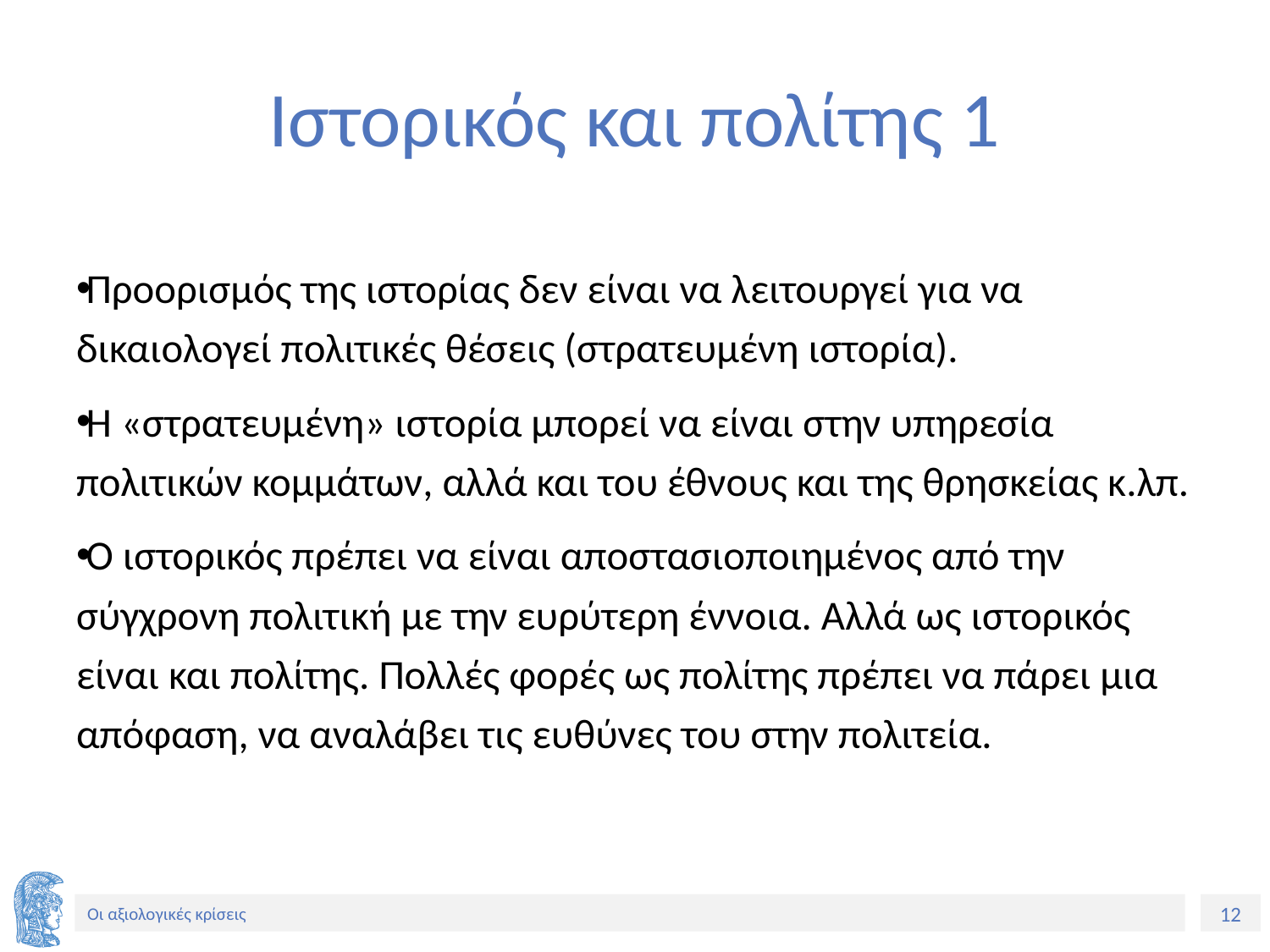

# Ιστορικός και πολίτης 1
Προορισμός της ιστορίας δεν είναι να λειτουργεί για να δικαιολογεί πολιτικές θέσεις (στρατευμένη ιστορία).
Η «στρατευμένη» ιστορία μπορεί να είναι στην υπηρεσία πολιτικών κομμάτων, αλλά και του έθνους και της θρησκείας κ.λπ.
Ο ιστορικός πρέπει να είναι αποστασιοποιημένος από την σύγχρονη πολιτική με την ευρύτερη έννοια. Αλλά ως ιστορικός είναι και πολίτης. Πολλές φορές ως πολίτης πρέπει να πάρει μια  απόφαση, να αναλάβει τις ευθύνες του στην πολιτεία.